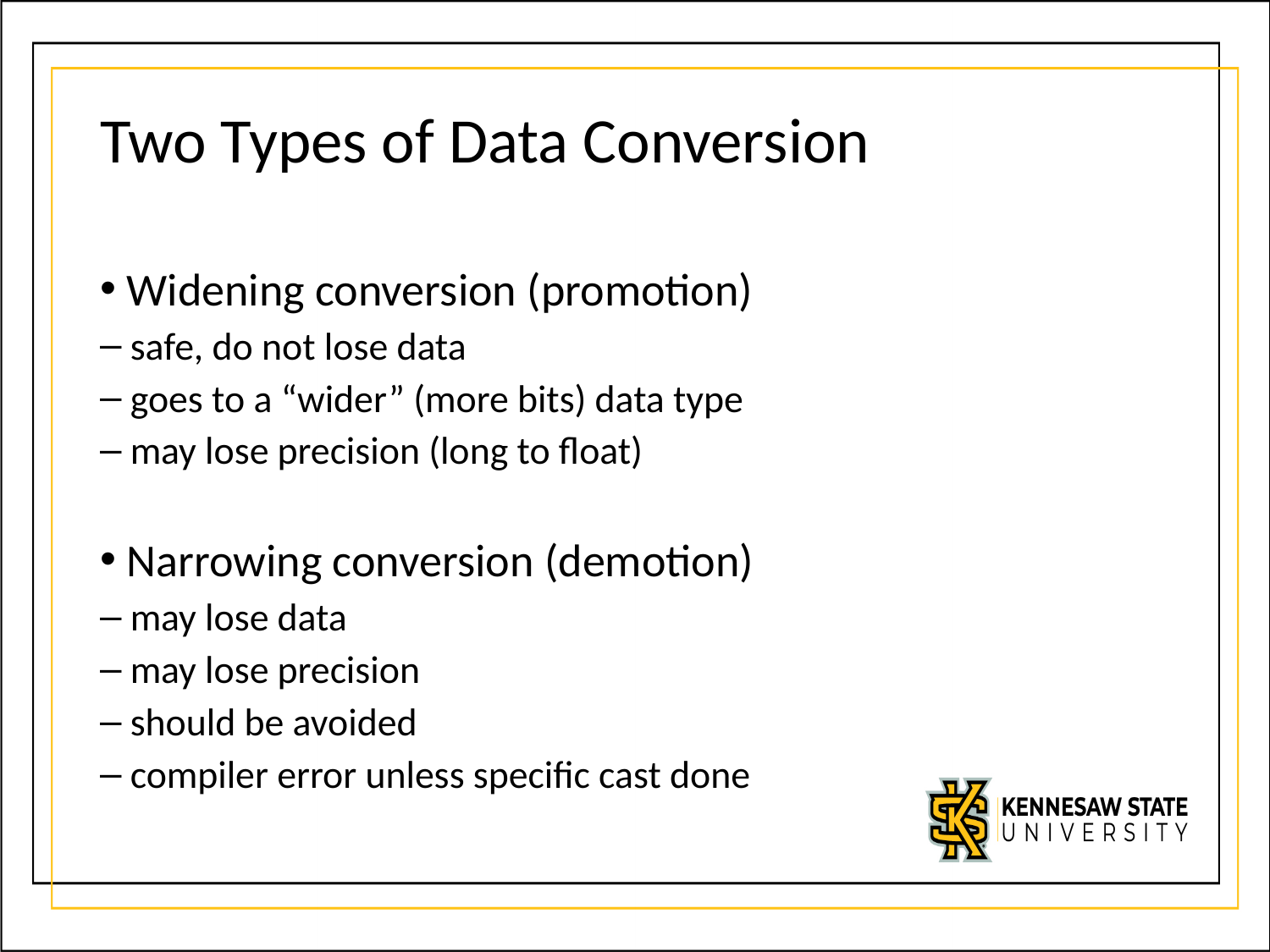

# Two Types of Data Conversion
 Widening conversion (promotion)
 safe, do not lose data
 goes to a “wider” (more bits) data type
 may lose precision (long to float)

 Narrowing conversion (demotion)
 may lose data
 may lose precision
 should be avoided
 compiler error unless specific cast done